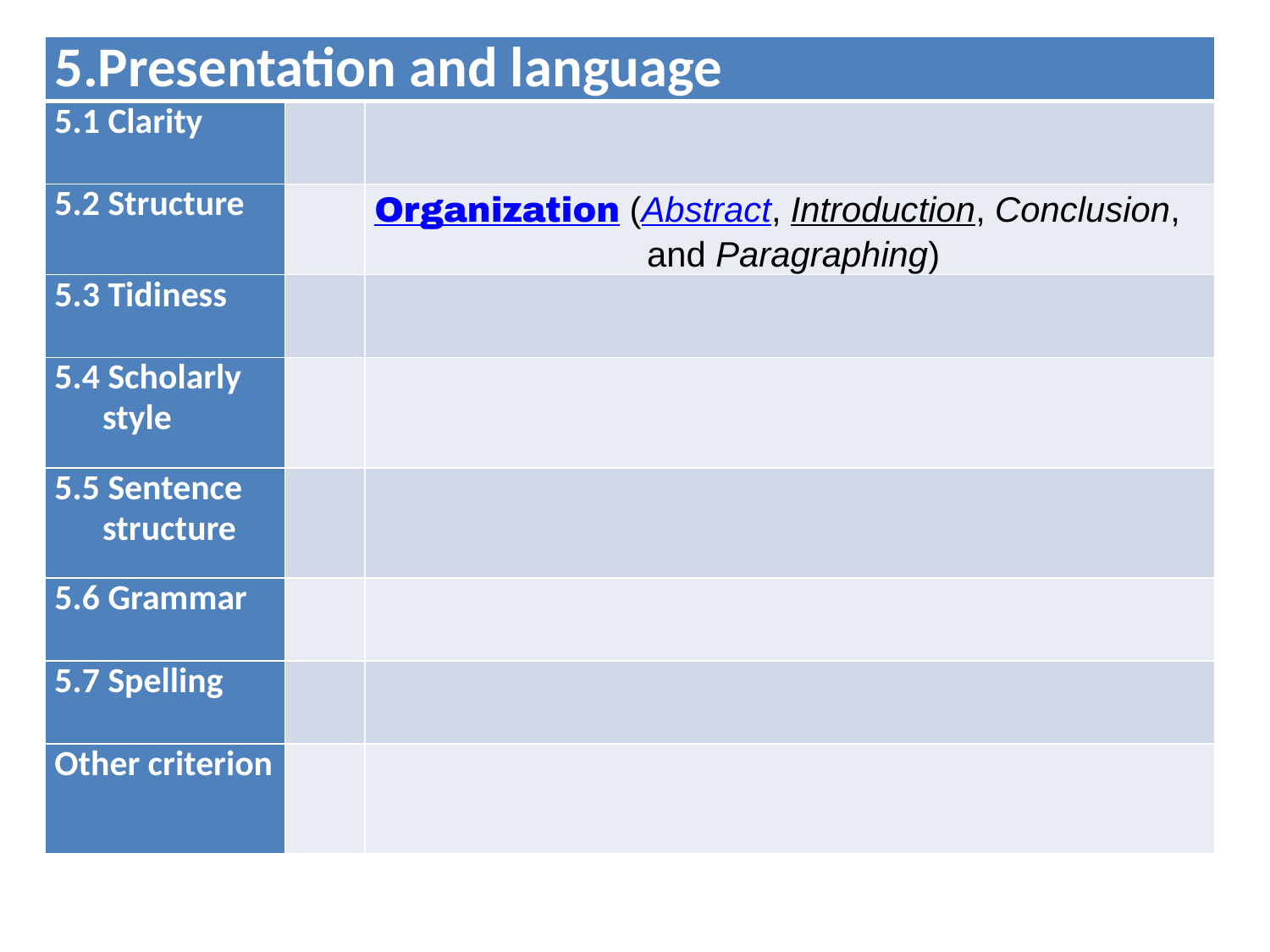

| Presentation and language |  |  |
| --- | --- | --- |
| 5.1 Clarity |  |  |
| 5.2 Structure |  | Organization (Abstract, Introduction, Conclusion, and Paragraphing) |
| 5.3 Tidiness |  |  |
| 5.4 Scholarly style |  |  |
| 5.5 Sentence structure |  |  |
| 5.6 Grammar |  |  |
| 5.7 Spelling |  |  |
| Other criterion |  |  |